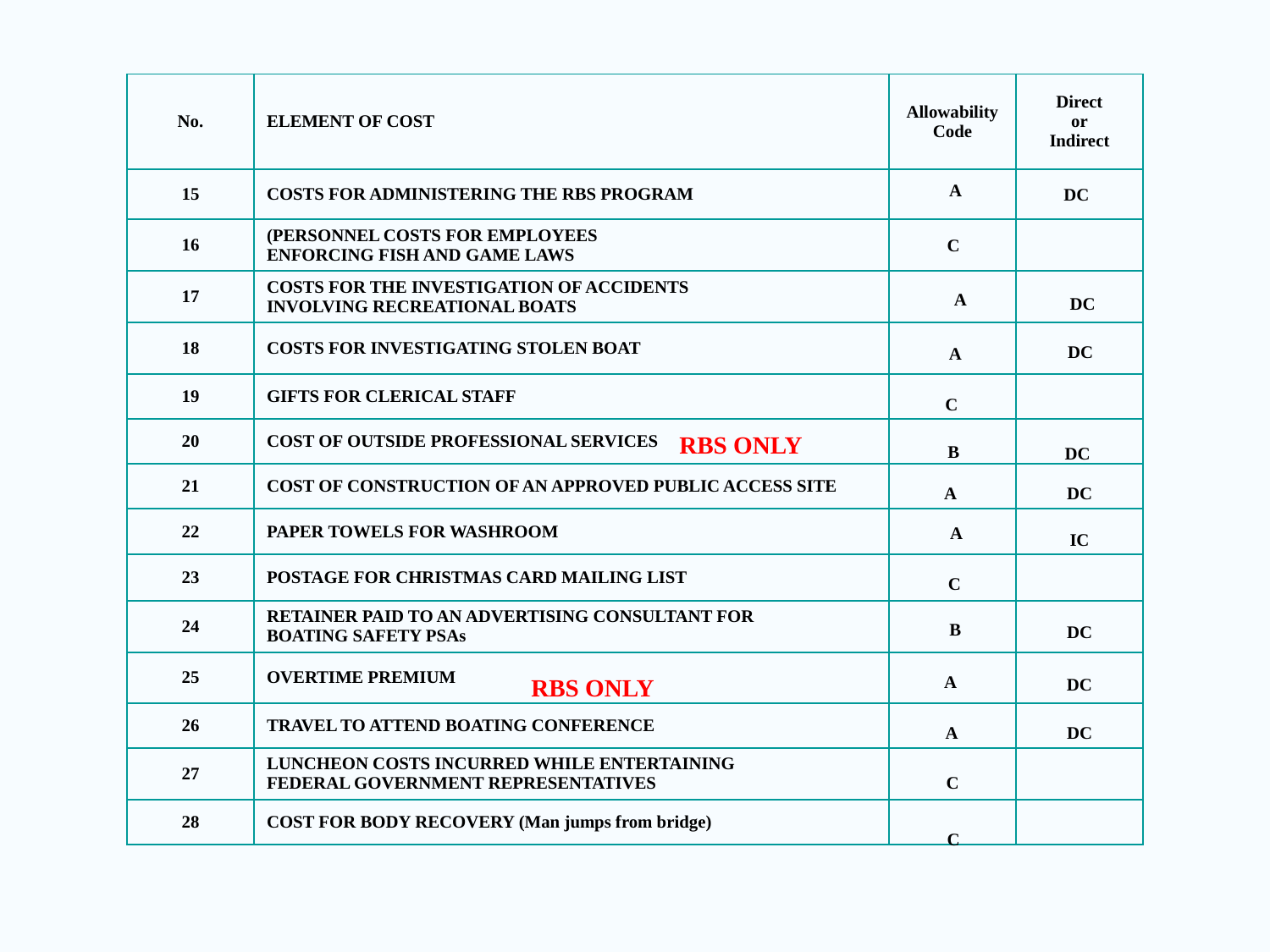

| No. | ELEMENT OF COST | Allowability Code | Direct or Indirect |
| --- | --- | --- | --- |
| 15 | COSTS FOR ADMINISTERING THE RBS PROGRAM |  |  |
| 16 | (PERSONNEL COSTS FOR EMPLOYEES ENFORCING FISH AND GAME LAWS |  |  |
| 17 | COSTS FOR THE INVESTIGATION OF ACCIDENTS INVOLVING RECREATIONAL BOATS |  |  |
| 18 | COSTS FOR INVESTIGATING STOLEN BOAT |  |  |
| 19 | GIFTS FOR CLERICAL STAFF |  |  |
| 20 | COST OF OUTSIDE PROFESSIONAL SERVICES |  |  |
| 21 | COST OF CONSTRUCTION OF AN APPROVED PUBLIC ACCESS SITE |  |  |
| 22 | PAPER TOWELS FOR WASHROOM |  |  |
| 23 | POSTAGE FOR CHRISTMAS CARD MAILING LIST |  |  |
| 24 | RETAINER PAID TO AN ADVERTISING CONSULTANT FOR BOATING SAFETY PSAs |  |  |
| 25 | OVERTIME PREMIUM |  |  |
| 26 | TRAVEL TO ATTEND BOATING CONFERENCE |  |  |
| 27 | LUNCHEON COSTS INCURRED WHILE ENTERTAINING FEDERAL GOVERNMENT REPRESENTATIVES |  |  |
| 28 | COST FOR BODY RECOVERY (Man jumps from bridge) |  |  |
A
DC
C
A
DC
DC
A
C
RBS ONLY
B
DC
A
DC
A
IC

C
B
DC
A
RBS ONLY
DC
A
DC
C
C